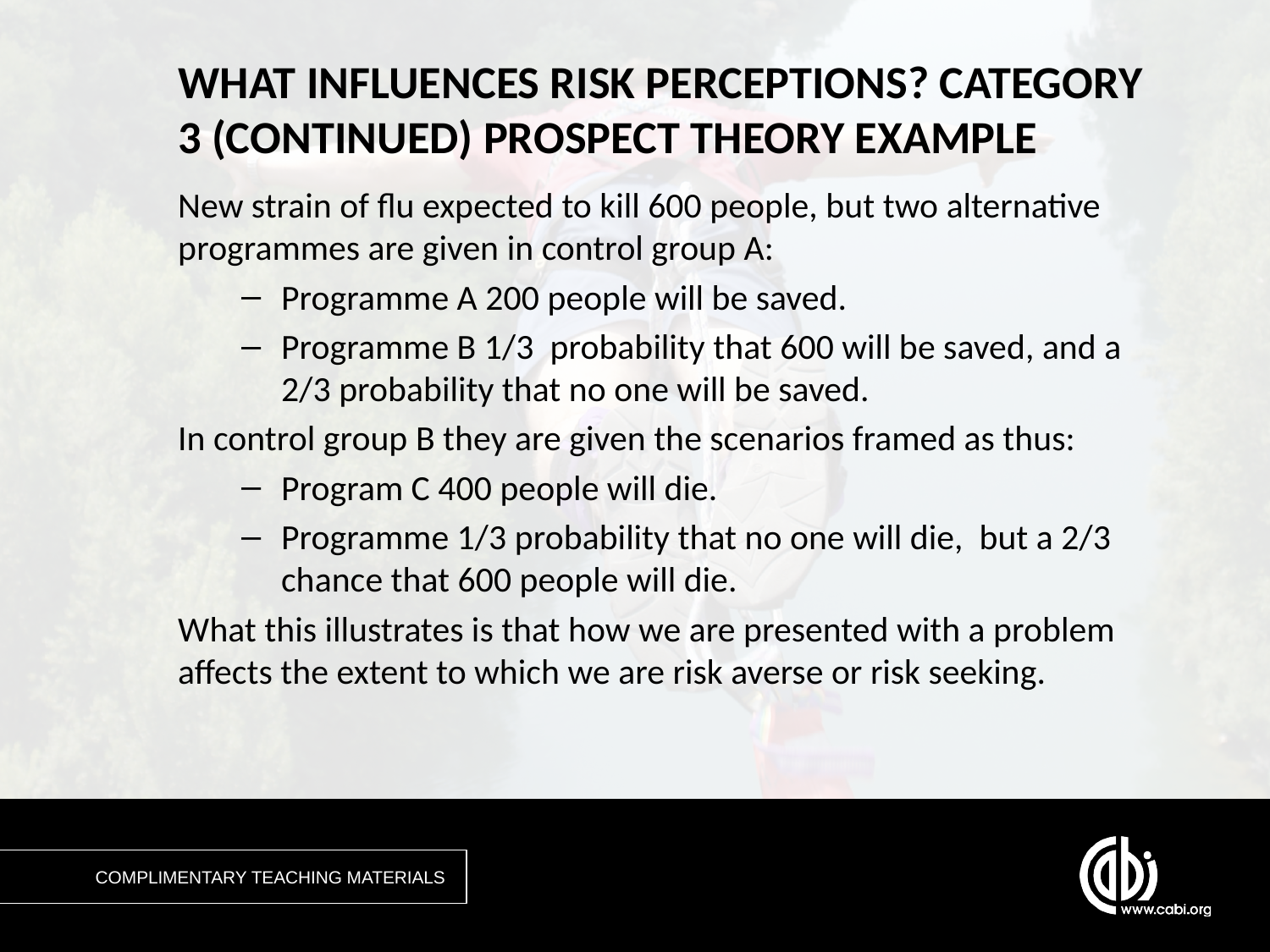

# WHAT INFLUENCES RISK PERCEPTIONS? CATEGORY 3 (CONTINUED) PROSPECT THEORY EXAMPLE
New strain of flu expected to kill 600 people, but two alternative programmes are given in control group A:
Programme A 200 people will be saved.
Programme B 1/3  probability that 600 will be saved, and a 2/3 probability that no one will be saved.
In control group B they are given the scenarios framed as thus:
Program C 400 people will die.
Programme 1/3 probability that no one will die,  but a 2/3 chance that 600 people will die.
What this illustrates is that how we are presented with a problem affects the extent to which we are risk averse or risk seeking.